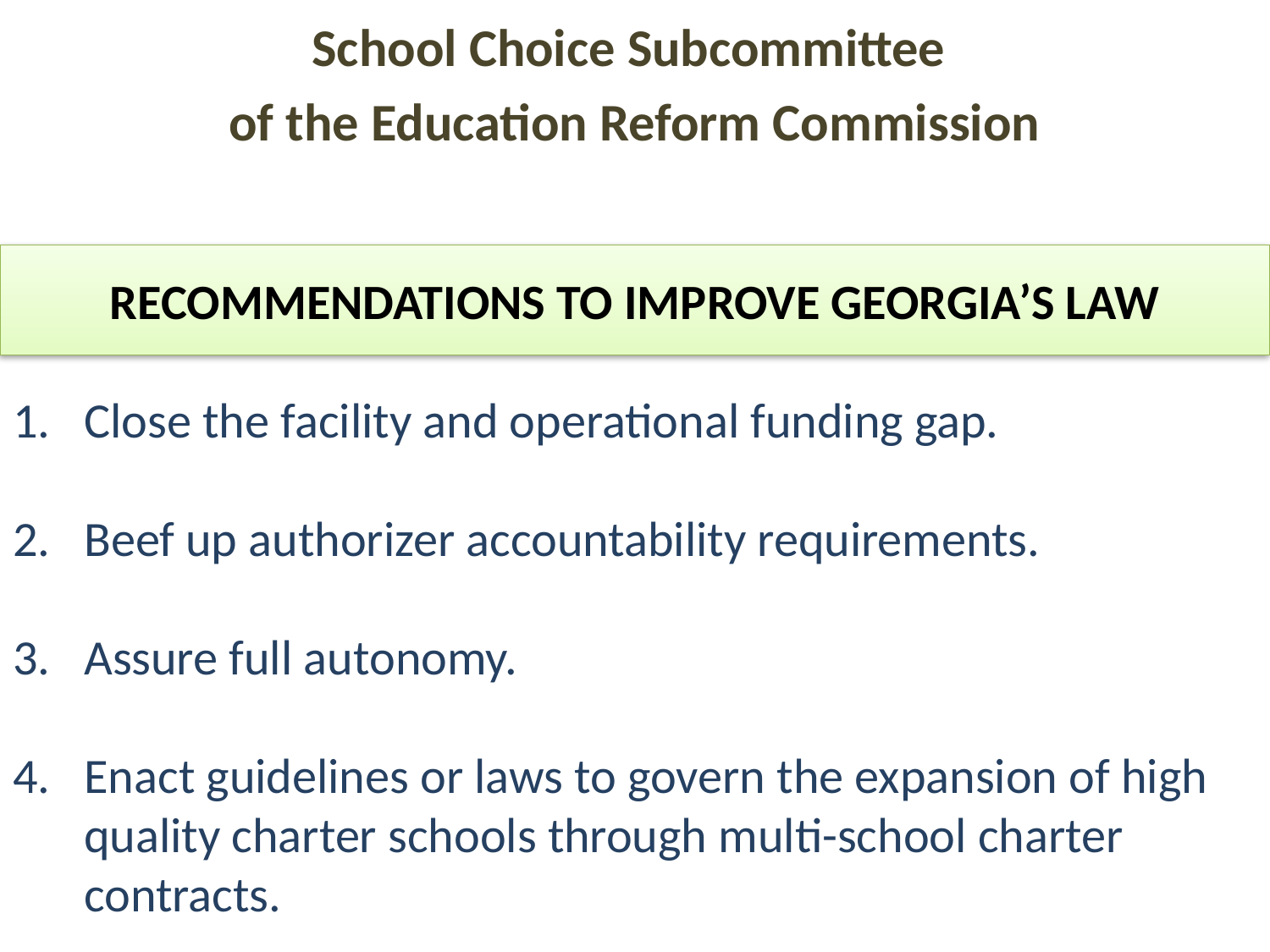

#
School Choice Subcommittee
of the Education Reform Commission
RECOMMENDATIONS TO IMPROVE GEORGIA’S LAW
Close the facility and operational funding gap.

Beef up authorizer accountability requirements.

Assure full autonomy.

Enact guidelines or laws to govern the expansion of high quality charter schools through multi-school charter contracts.